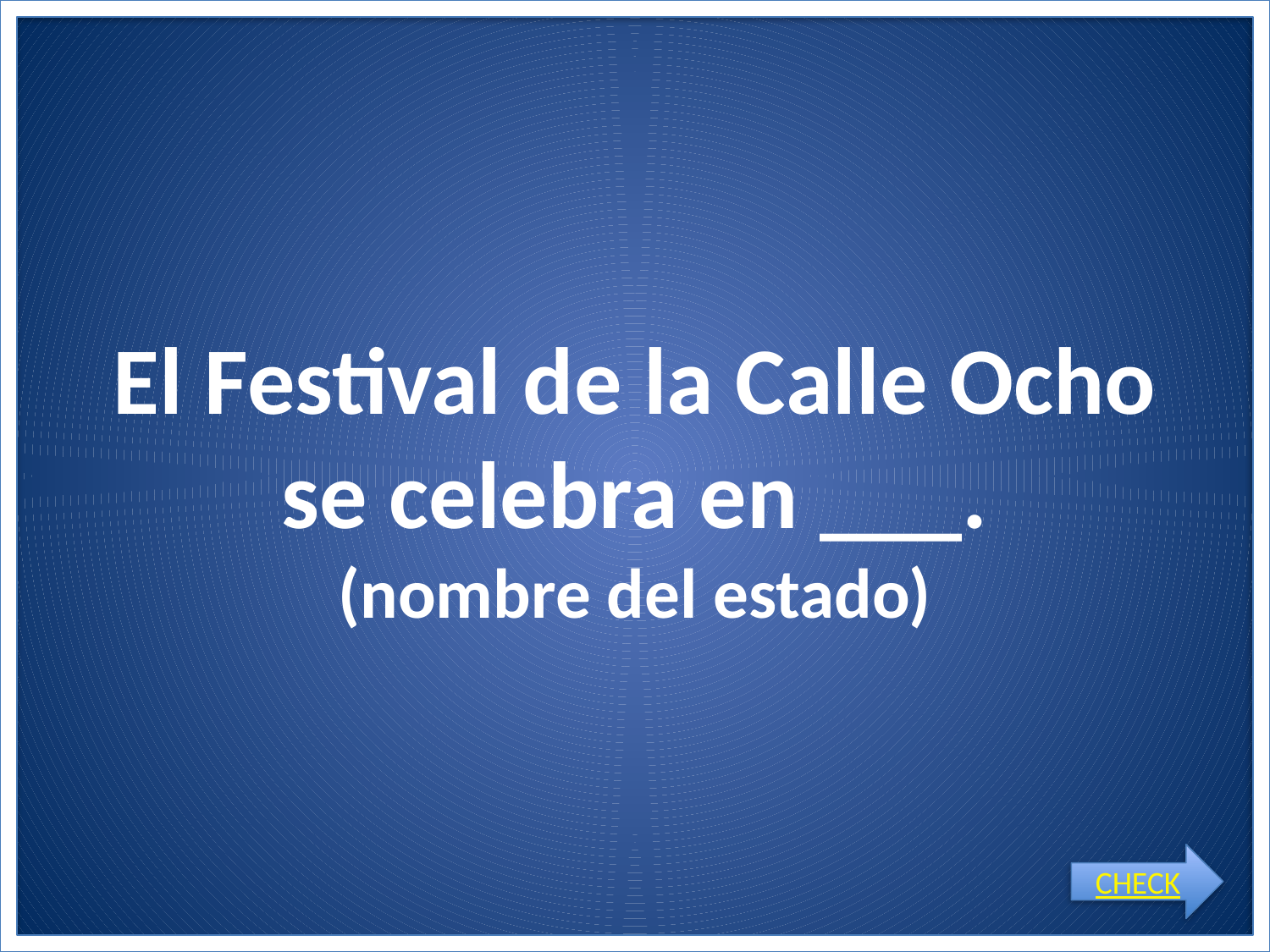

# El Festival de la Calle Ocho se celebra en ___. (nombre del estado)
CHECK